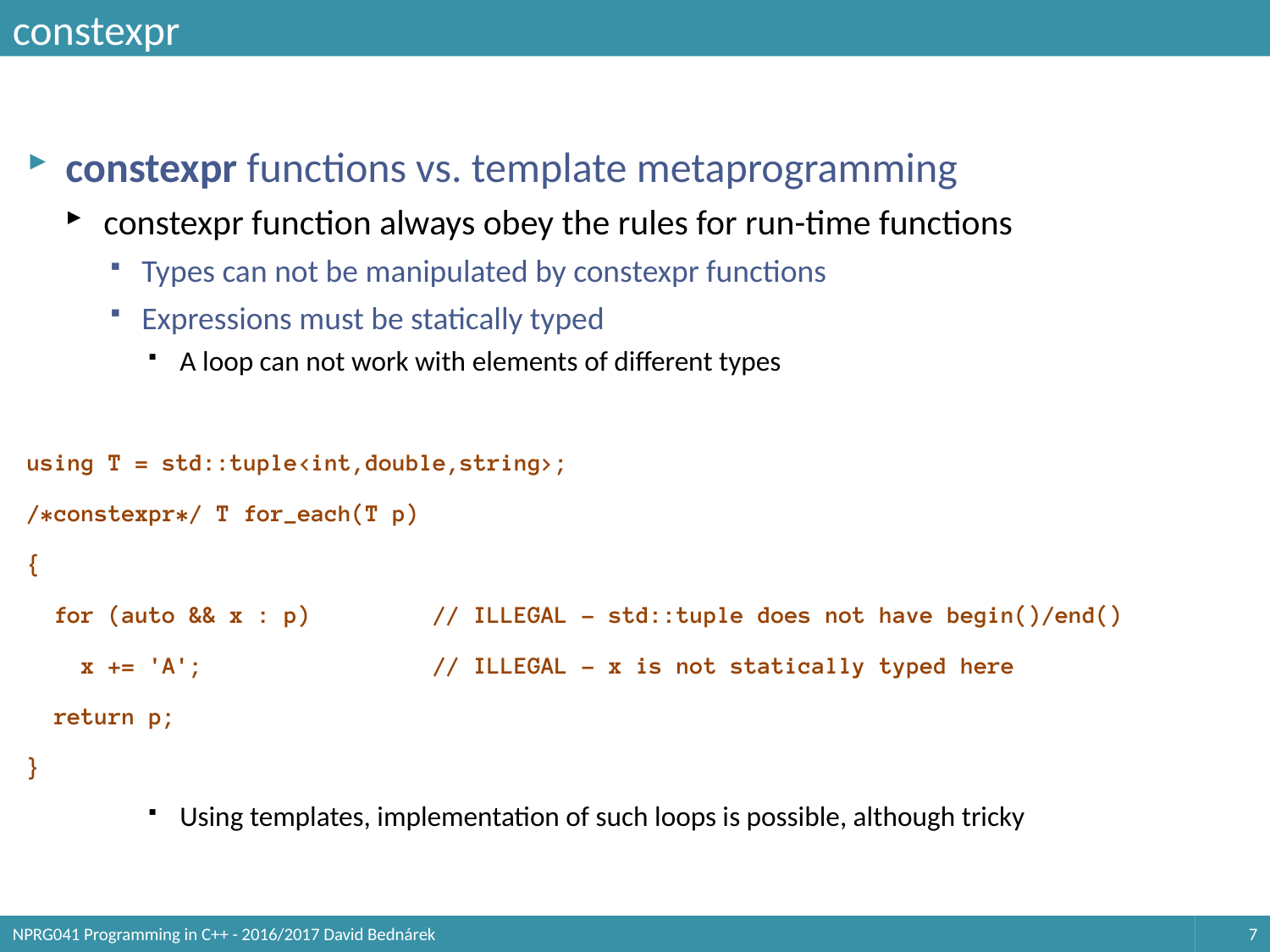

# constexpr
constexpr functions vs. template metaprogramming
constexpr function always obey the rules for run-time functions
Types can not be manipulated by constexpr functions
Expressions must be statically typed
A loop can not work with elements of different types

using T = std::tuple<int,double,string>;
/*constexpr*/ T for_each(T p)
{
  for (auto && x : p)	// ILLEGAL – std::tuple does not have begin()/end()
    x += 'A';		// ILLEGAL – x is not statically typed here
  return p;
}
Using templates, implementation of such loops is possible, although tricky
NPRG041 Programming in C++ - 2016/2017 David Bednárek
7